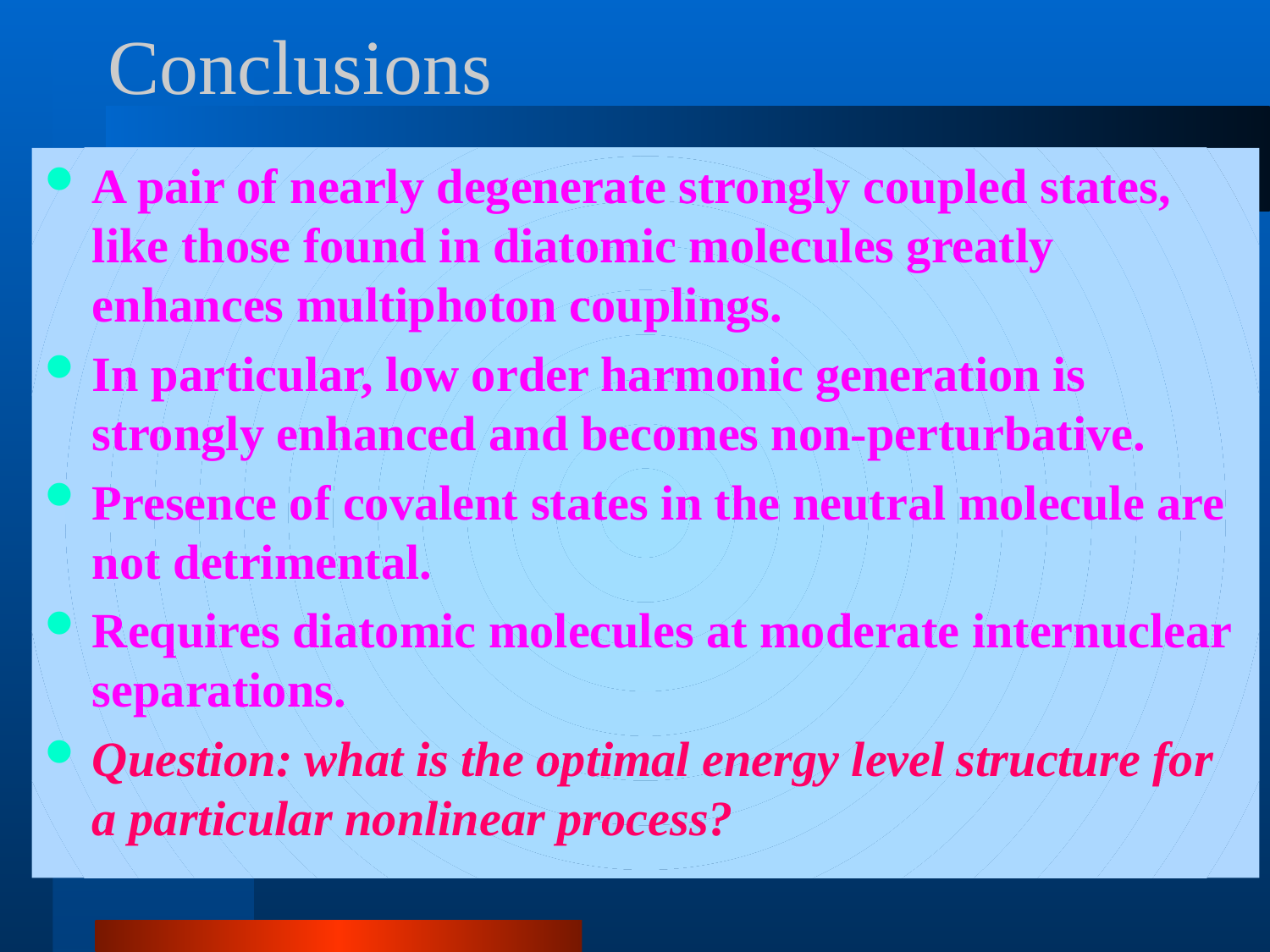

# Conclusions
A pair of nearly degenerate strongly coupled states, like those found in diatomic molecules greatly enhances multiphoton couplings.
In particular, low order harmonic generation is strongly enhanced and becomes non-perturbative.
Presence of covalent states in the neutral molecule are not detrimental.
Requires diatomic molecules at moderate internuclear separations.
Question: what is the optimal energy level structure for a particular nonlinear process?